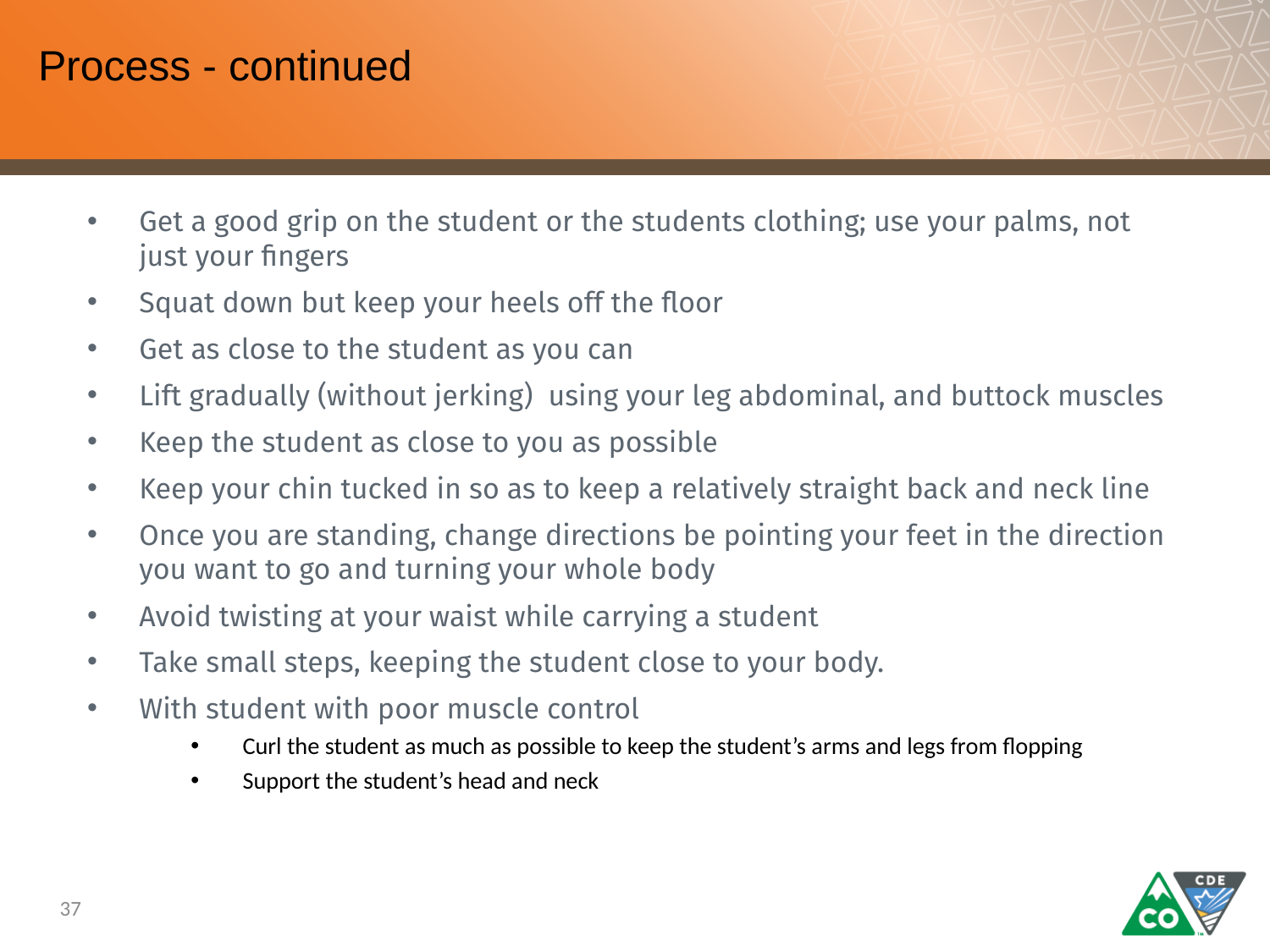

# Process - continued
Get a good grip on the student or the students clothing; use your palms, not just your fingers
Squat down but keep your heels off the floor
Get as close to the student as you can
Lift gradually (without jerking)  using your leg abdominal, and buttock muscles
Keep the student as close to you as possible
Keep your chin tucked in so as to keep a relatively straight back and neck line
Once you are standing, change directions be pointing your feet in the direction you want to go and turning your whole body
Avoid twisting at your waist while carrying a student
Take small steps, keeping the student close to your body.
With student with poor muscle control
Curl the student as much as possible to keep the student’s arms and legs from flopping
Support the student’s head and neck
37